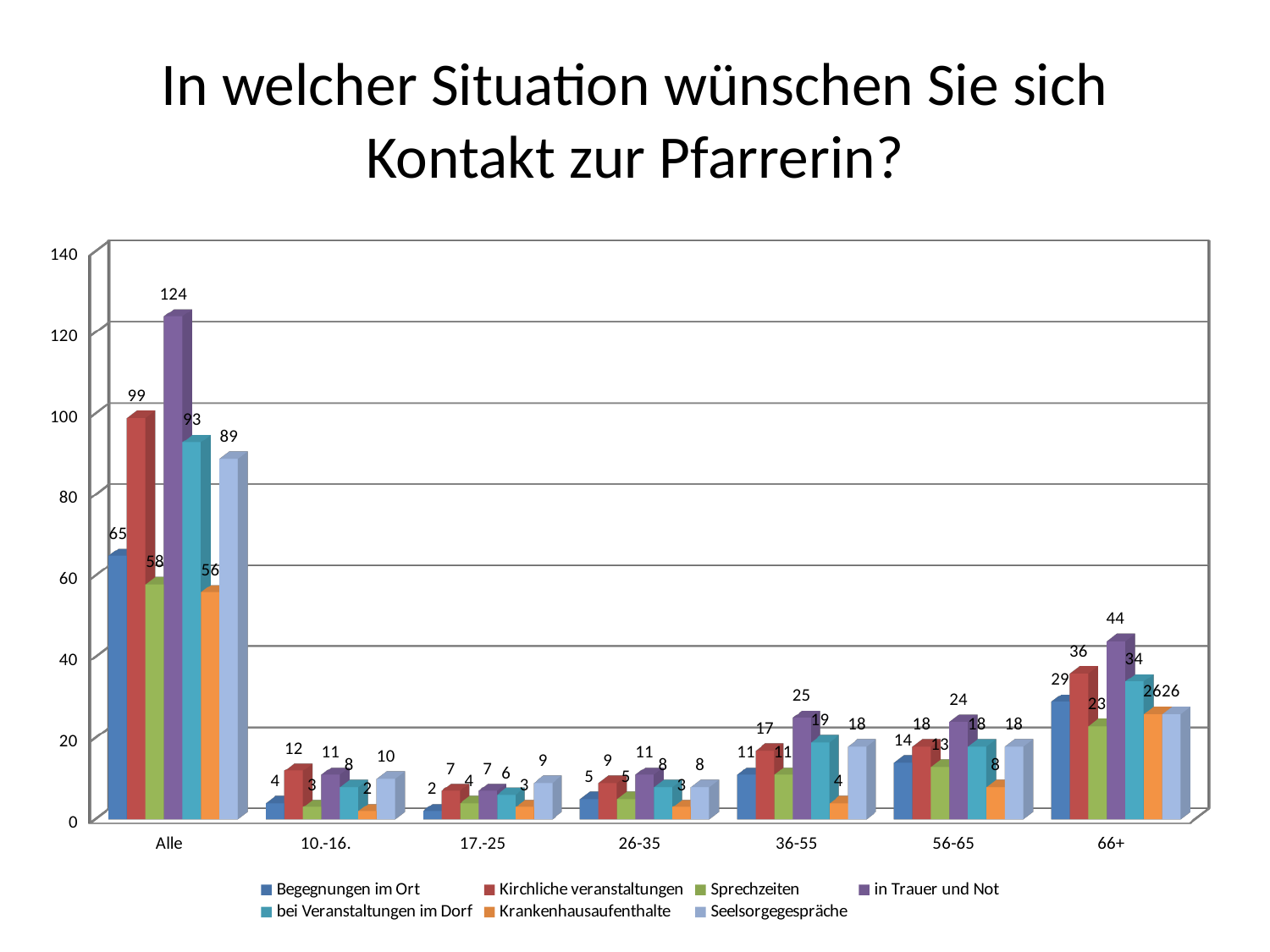

# In welcher Situation wünschen Sie sich Kontakt zur Pfarrerin?

[unsupported chart]